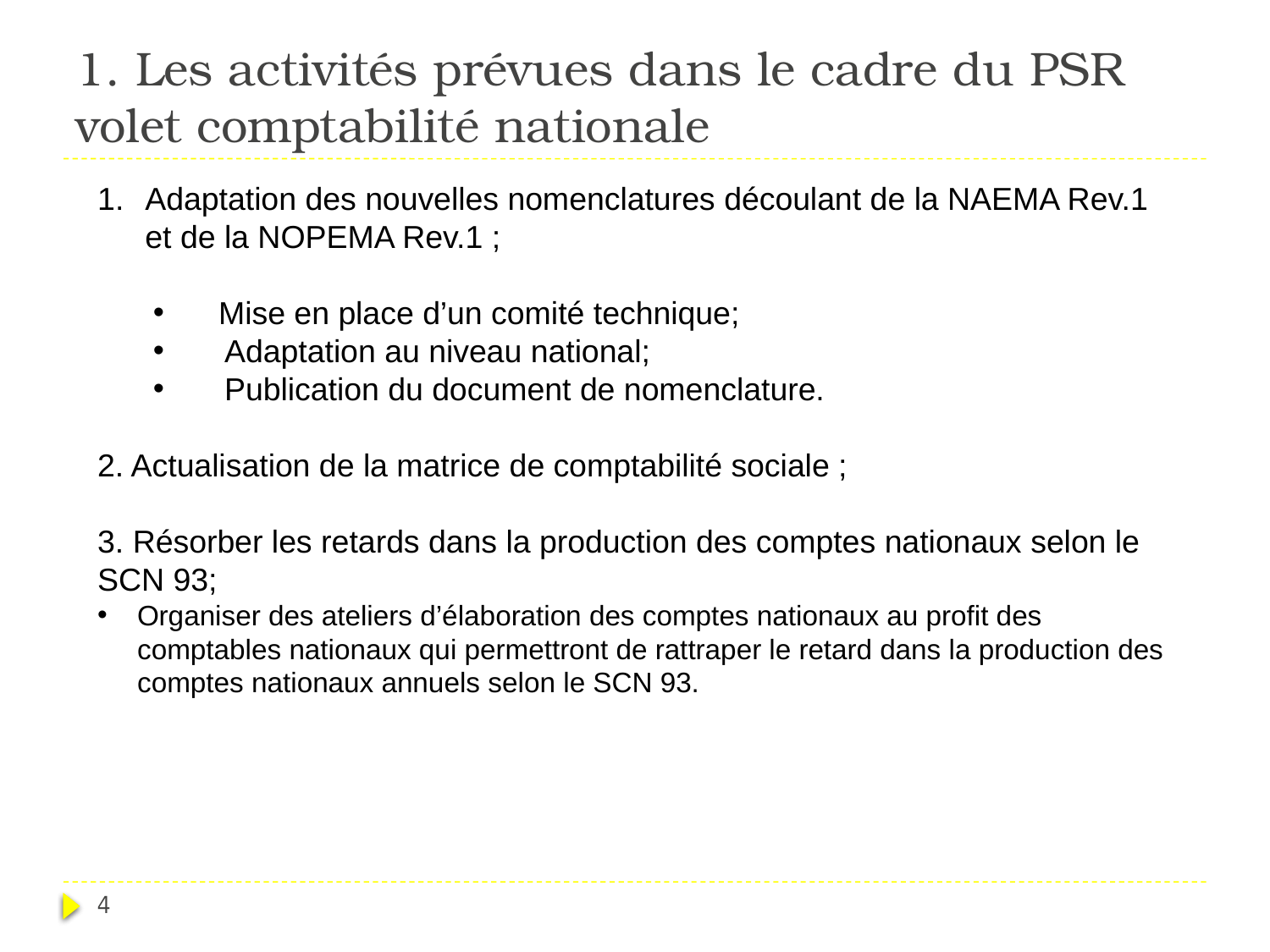

# 1. Les activités prévues dans le cadre du PSR volet comptabilité nationale
Adaptation des nouvelles nomenclatures découlant de la NAEMA Rev.1 et de la NOPEMA Rev.1 ;

  Mise en place d’un comité technique;
Adaptation au niveau national;
Publication du document de nomenclature.

2. Actualisation de la matrice de comptabilité sociale ;

3. Résorber les retards dans la production des comptes nationaux selon le SCN 93;
Organiser des ateliers d’élaboration des comptes nationaux au profit des comptables nationaux qui permettront de rattraper le retard dans la production des comptes nationaux annuels selon le SCN 93.

4